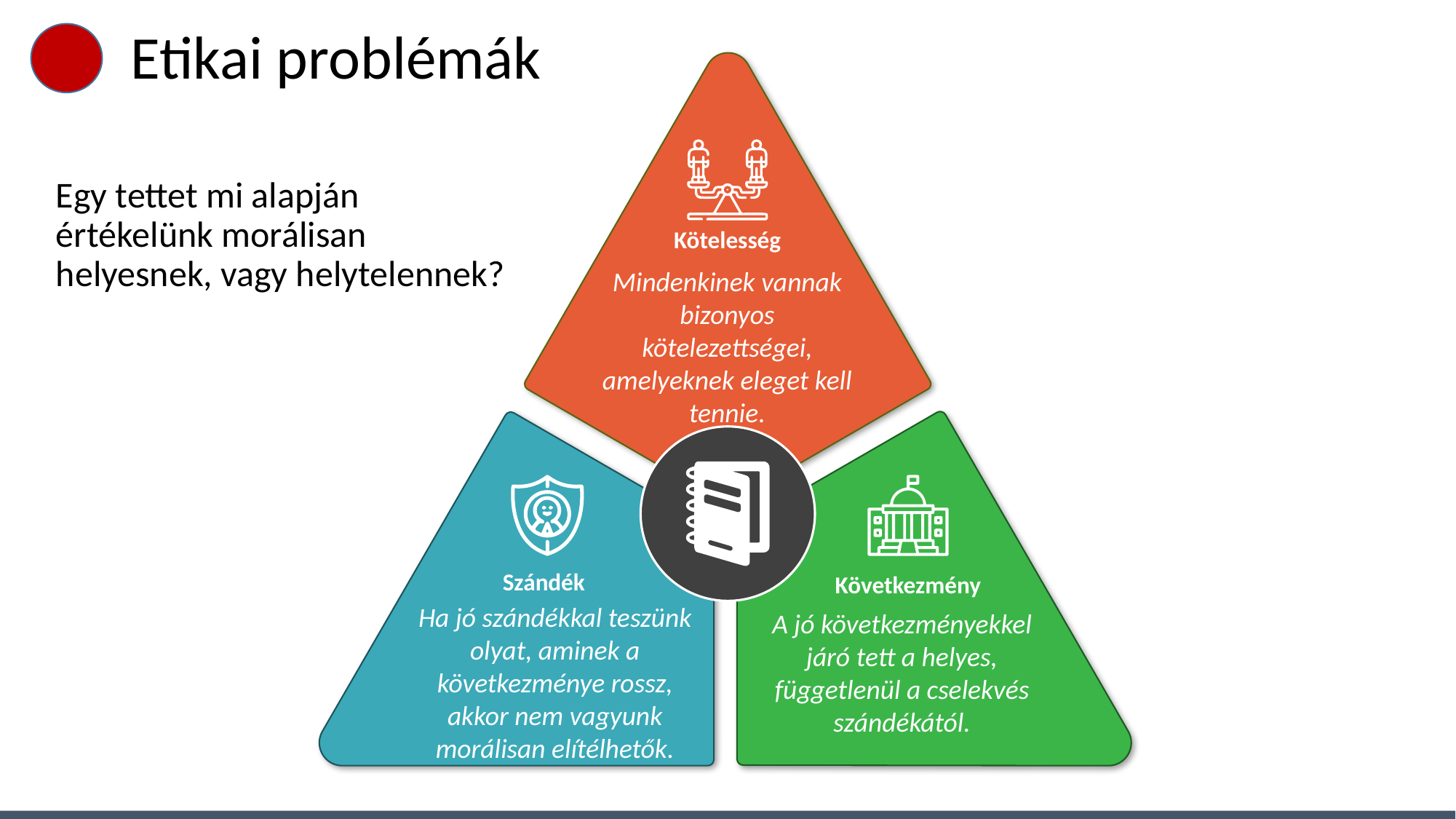

# Etikai problémák

Kötelesség
Mindenkinek vannak bizonyos kötelezettségei, amelyeknek eleget kell tennie.
Szándék
Következmény
Ha jó szándékkal teszünk olyat, aminek a következménye rossz, akkor nem vagyunk morálisan elítélhetők.
.
A jó következményekkel járó tett a helyes, függetlenül a cselekvés szándékától.

Egy tettet mi alapján értékelünk morálisan helyesnek, vagy helytelennek?